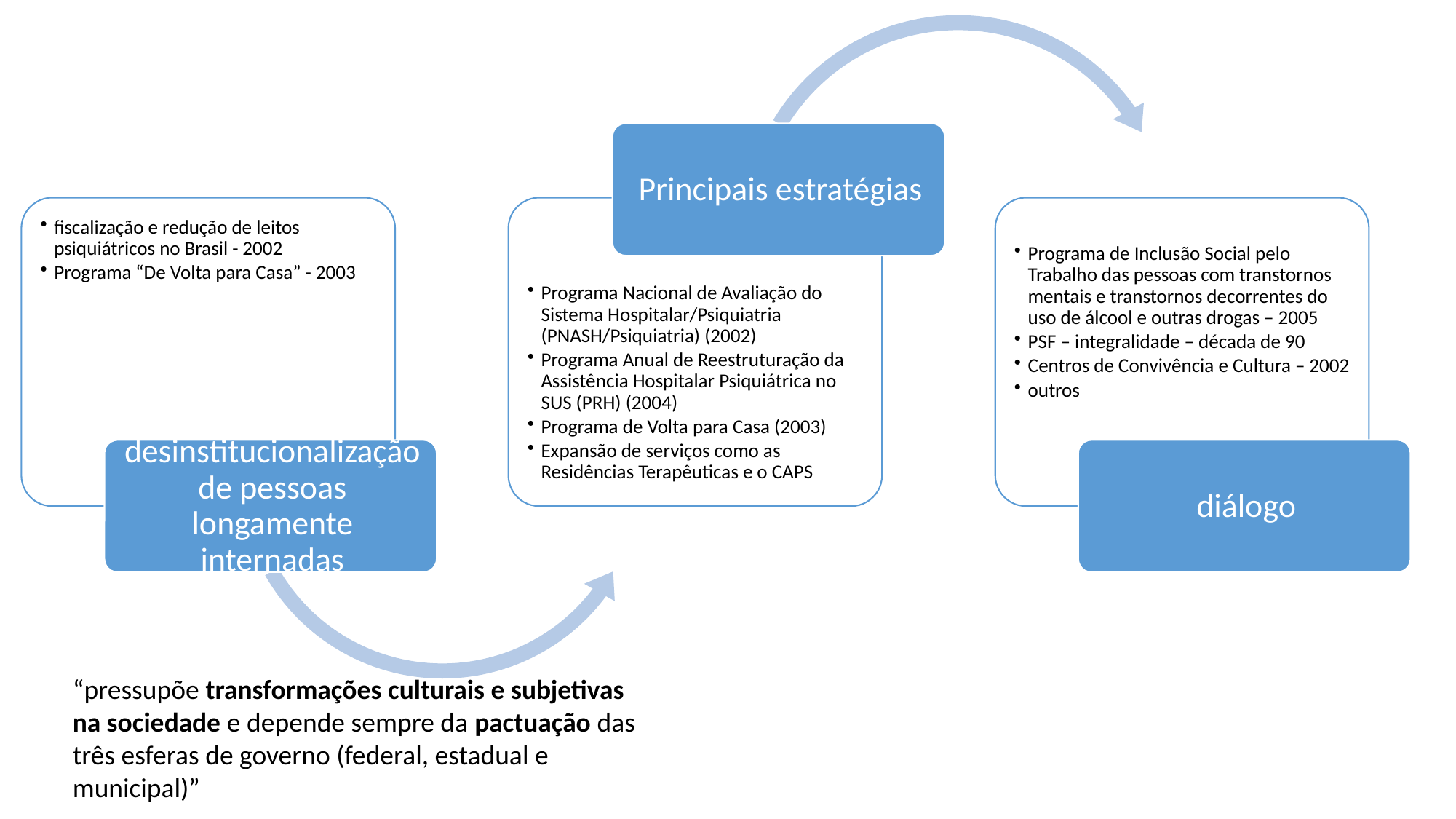

fiscalização e redução de leitos psiquiátricos no Brasil - 2002
Programa “De Volta para Casa” - 2003
desinstitucionalização de pessoas longamente internadas
Programa Nacional de Avaliação do Sistema Hospitalar/Psiquiatria (PNASH/Psiquiatria) (2002)
Programa Anual de Reestruturação da Assistência Hospitalar Psiquiátrica no SUS (PRH) (2004)
Programa de Volta para Casa (2003)
Expansão de serviços como as Residências Terapêuticas e o CAPS
Principais estratégias

Programa de Inclusão Social pelo Trabalho das pessoas com transtornos mentais e transtornos decorrentes do uso de álcool e outras drogas – 2005
PSF – integralidade – década de 90
Centros de Convivência e Cultura – 2002
outros
diálogo
“pressupõe transformações culturais e subjetivas na sociedade e depende sempre da pactuação das três esferas de governo (federal, estadual e municipal)”